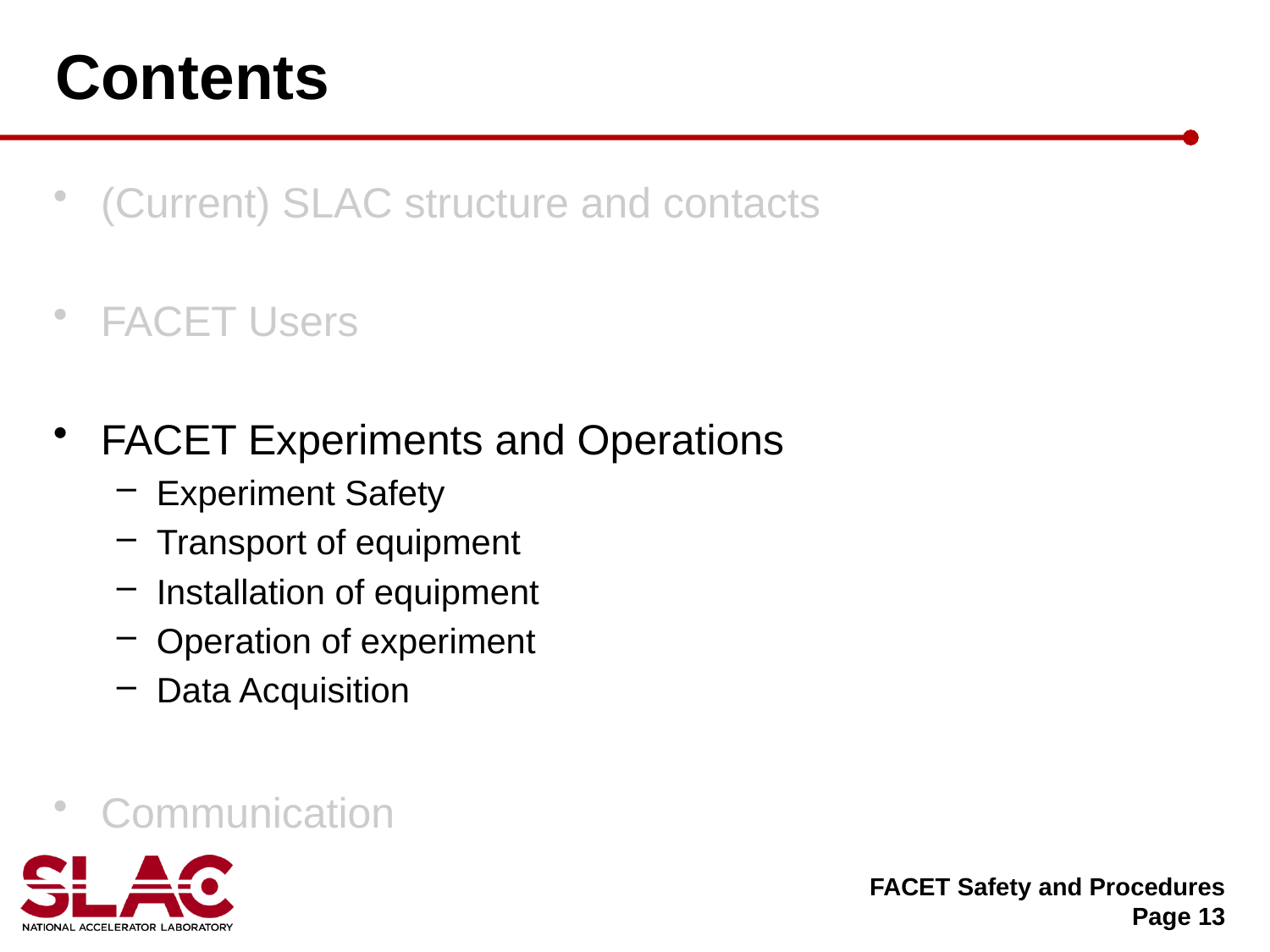

# Contents
(Current) SLAC structure and contacts

FACET Users

FACET Experiments and Operations
Experiment Safety
Transport of equipment
Installation of equipment
Operation of experiment
Data Acquisition

Communication

FACET Safety and Procedures
Page 13